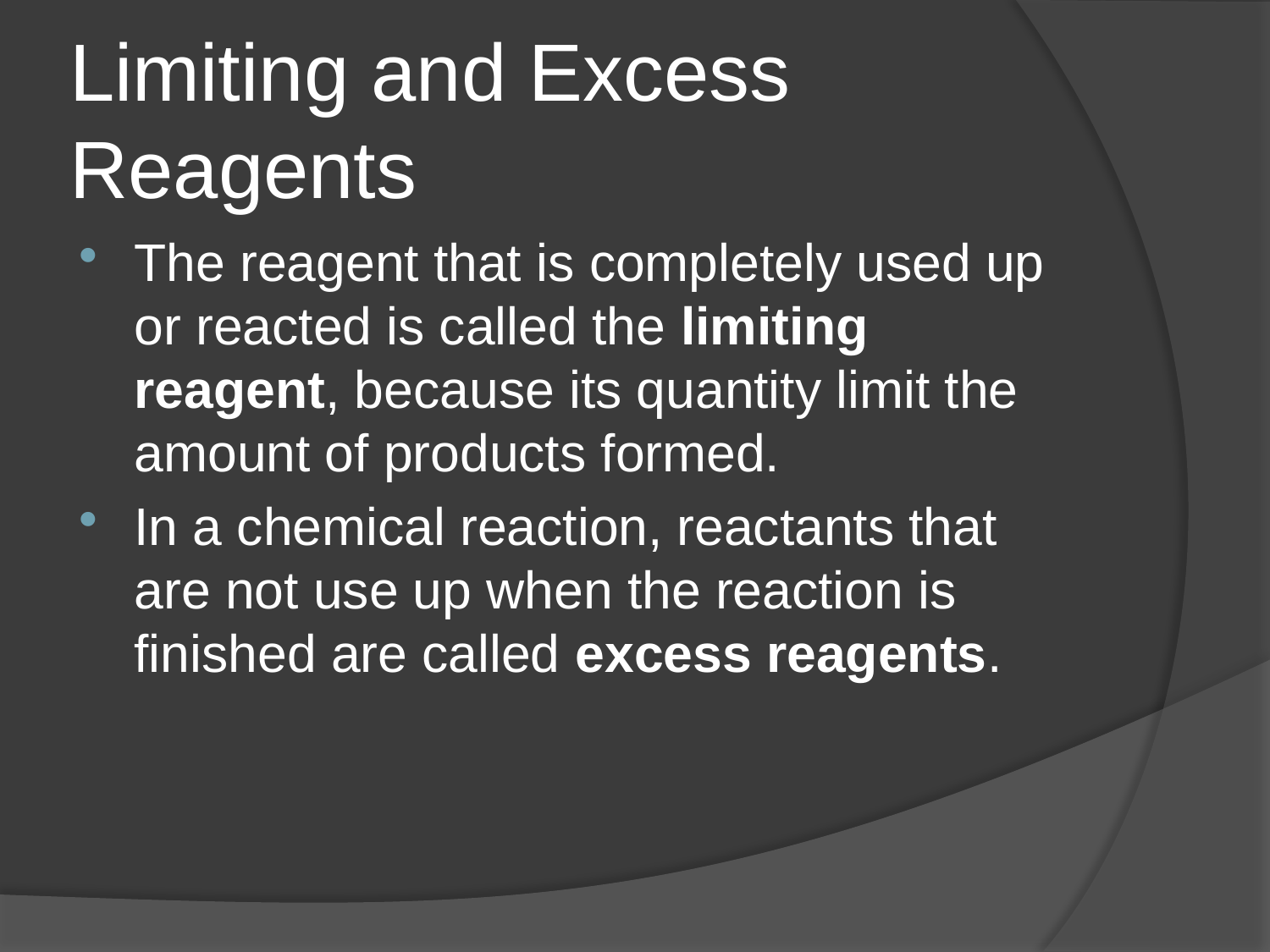

# Limiting and Excess Reagents
The reagent that is completely used up or reacted is called the limiting reagent, because its quantity limit the amount of products formed.
In a chemical reaction, reactants that are not use up when the reaction is finished are called excess reagents.